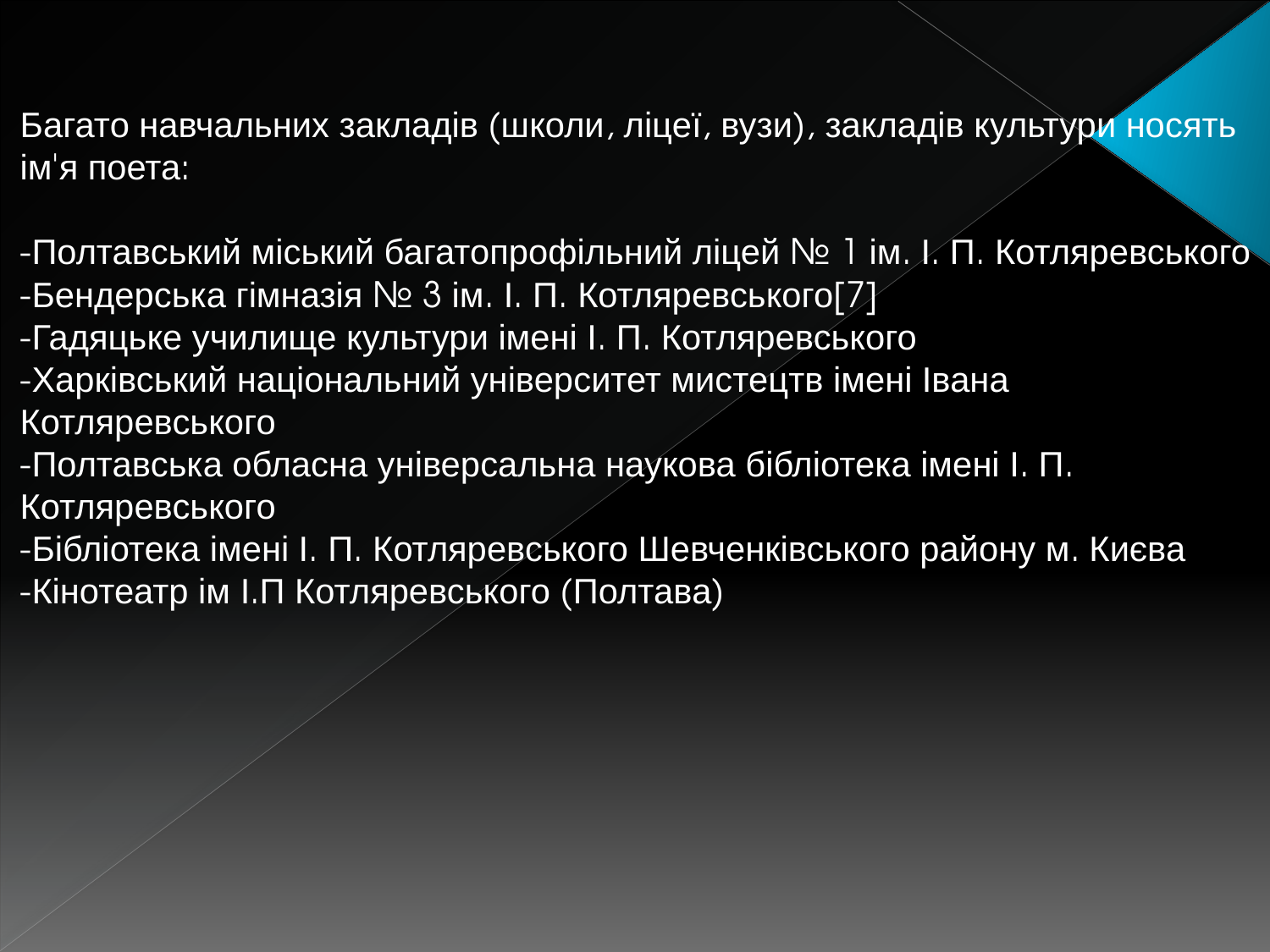

Багато навчальних закладів (школи, ліцеї, вузи), закладів культури носять ім'я поета:
-Полтавський міський багатопрофільний ліцей № 1 ім. І. П. Котляревського
-Бендерська гімназія № 3 ім. І. П. Котляревського[7]
-Гадяцьке училище культури імені І. П. Котляревського
-Харківський національний університет мистецтв імені Івана Котляревського
-Полтавська обласна універсальна наукова бібліотека імені І. П. Котляревського
-Бібліотека імені І. П. Котляревського Шевченківського району м. Києва
-Кінотеатр ім І.П Котляревського (Полтава)